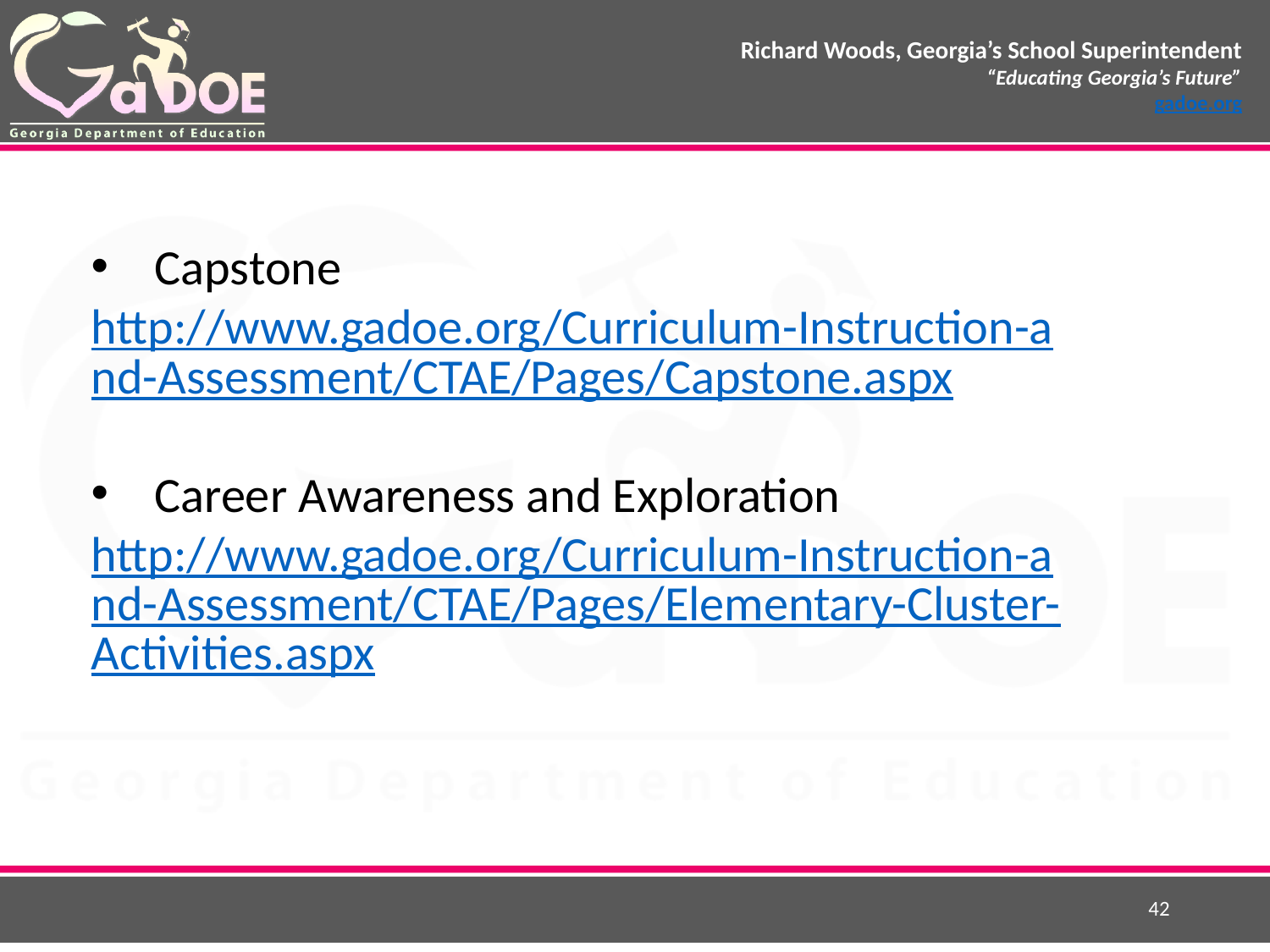

Capstone
http://www.gadoe.org/Curriculum-Instruction-and-Assessment/CTAE/Pages/Capstone.aspx

Career Awareness and Exploration
http://www.gadoe.org/Curriculum-Instruction-and-Assessment/CTAE/Pages/Elementary-Cluster-Activities.aspx
42